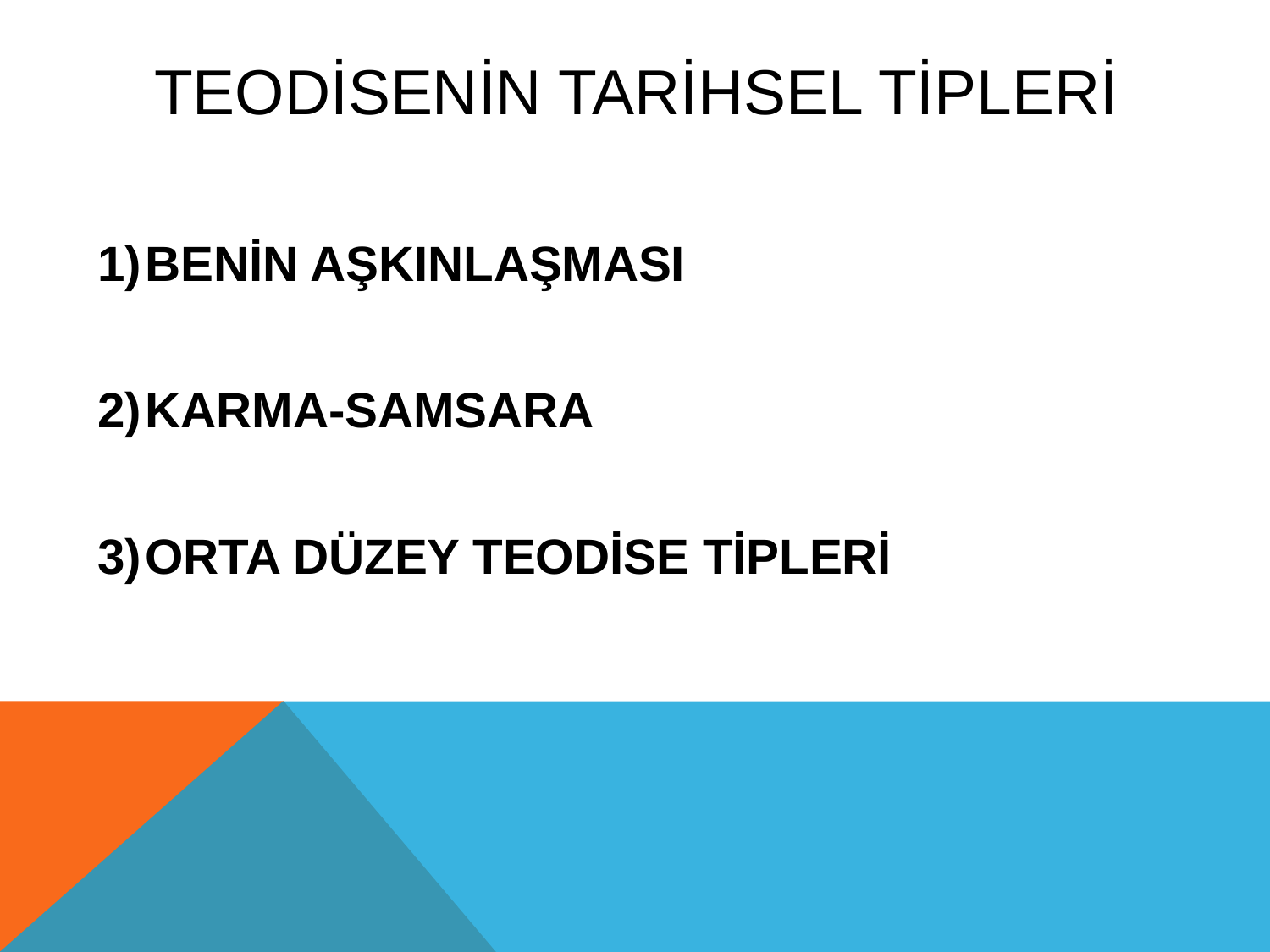

# TEODİSENİN TARİHSEL TİPLERİ
BENİN AŞKINLAŞMASI

KARMA-SAMSARA

ORTA DÜZEY TEODİSE TİPLERİ